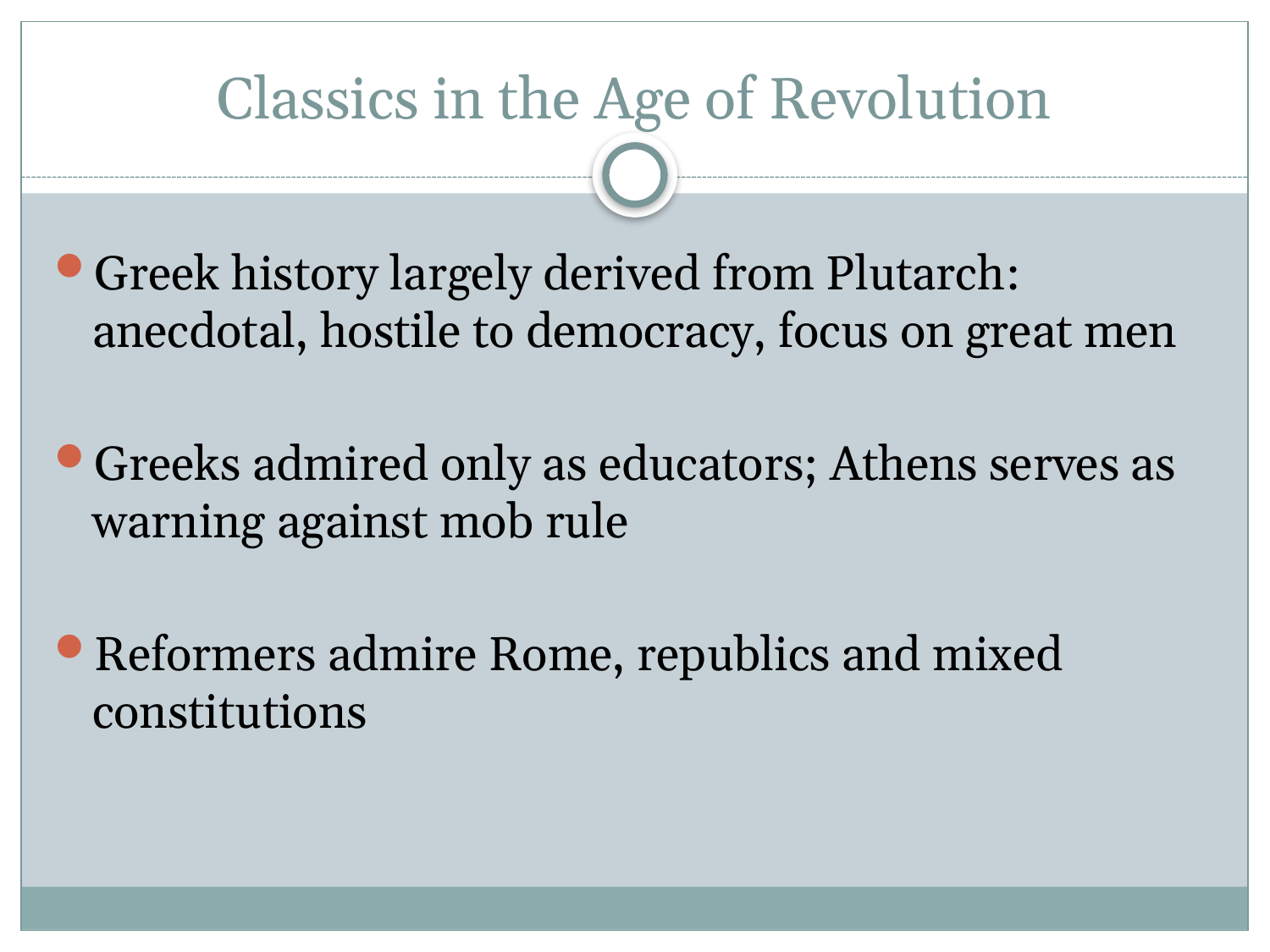

# Classics in the Age of Revolution
Greek history largely derived from Plutarch: anecdotal, hostile to democracy, focus on great men

Greeks admired only as educators; Athens serves as warning against mob rule

Reformers admire Rome, republics and mixed constitutions